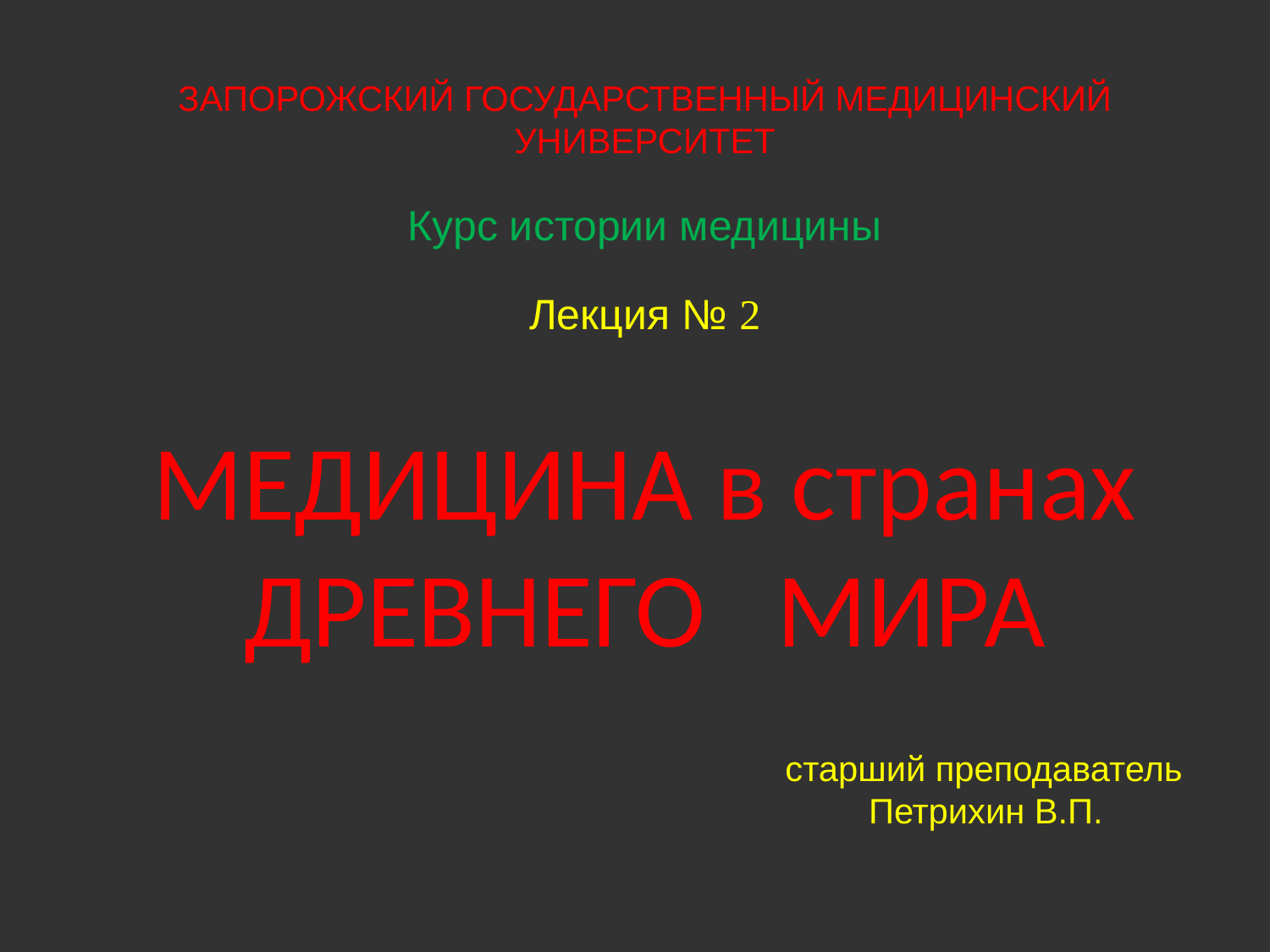

ЗАПОРОЖСКИЙ ГОСУДАРСТВЕННЫЙ МЕДИЦИНСКИЙ УНИВЕРСИТЕТ

Курс истории медицины

Лекция № 2

МЕДИЦИНА в странах
ДРЕВНЕГО   МИРА

старший преподаватель
Петрихин В.П.